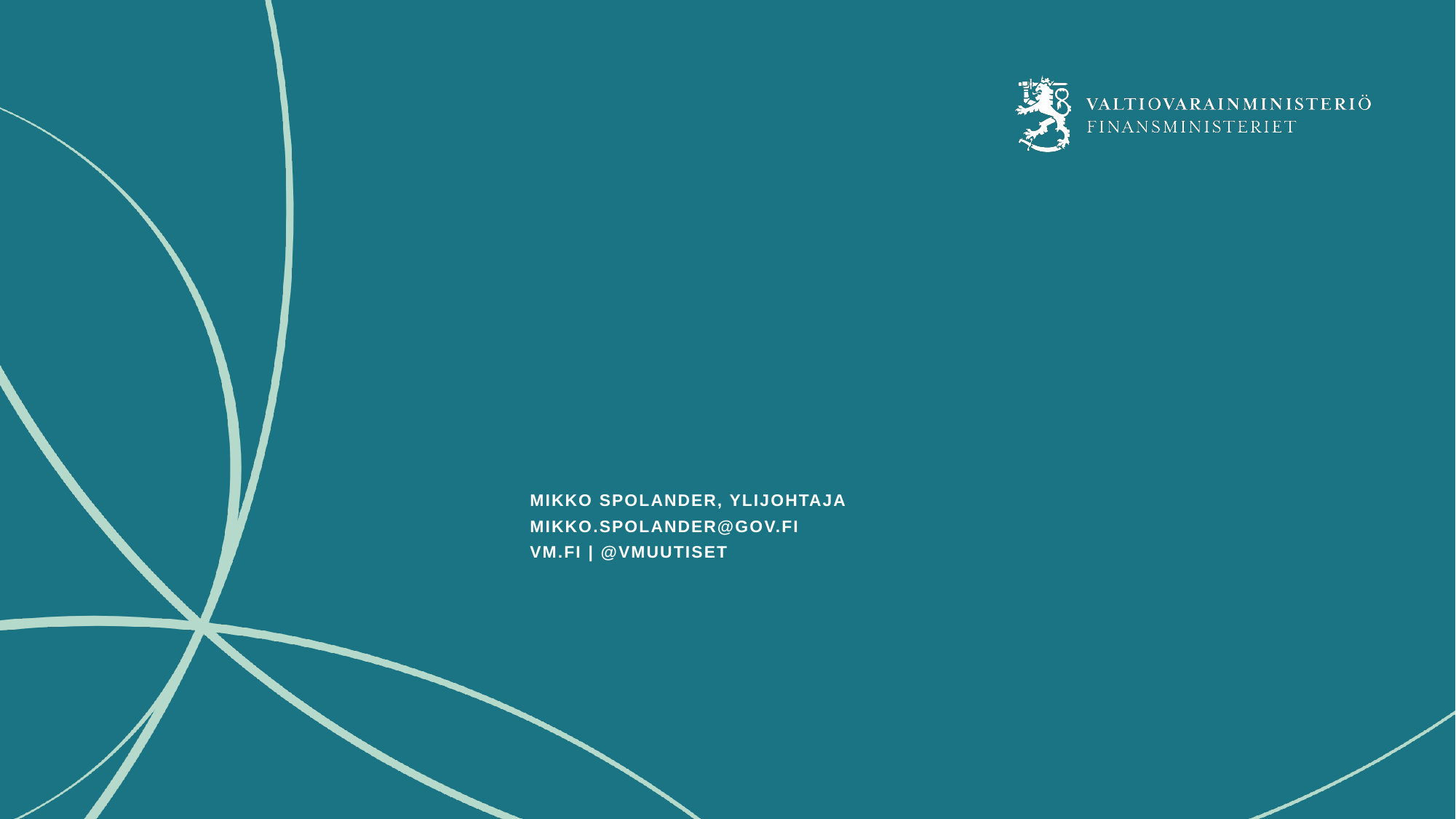

Mikko spolander, ylijohtaja
mikko.spolander@gov.fi
vm.fi | @VMuutiset